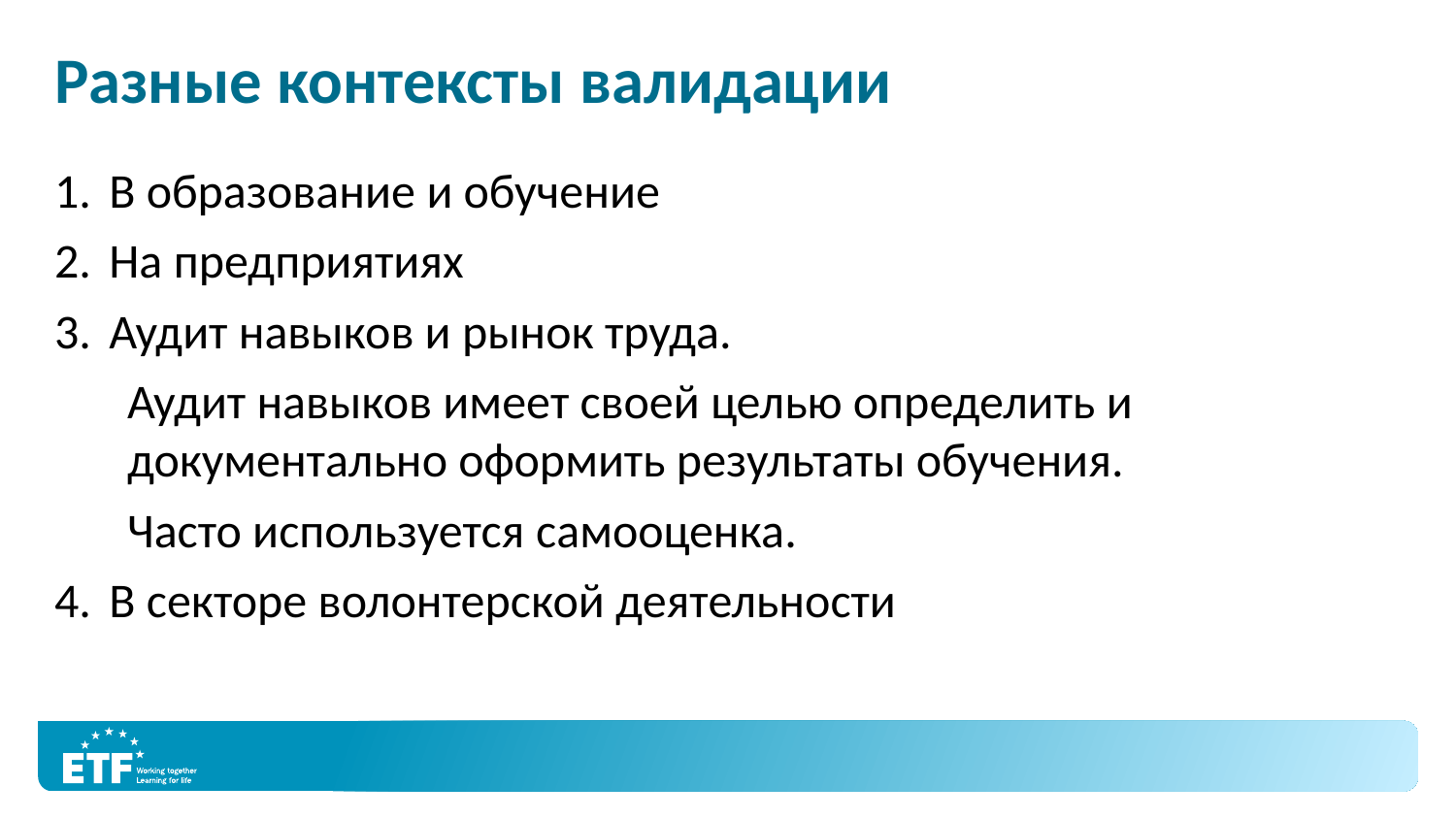

Разные контексты валидации

В образование и обучение
На предприятиях
Аудит навыков и рынок труда.
Аудит навыков имеет своей целью определить и документально оформить результаты обучения.
Часто используется самооценка.
В секторе волонтерской деятельности